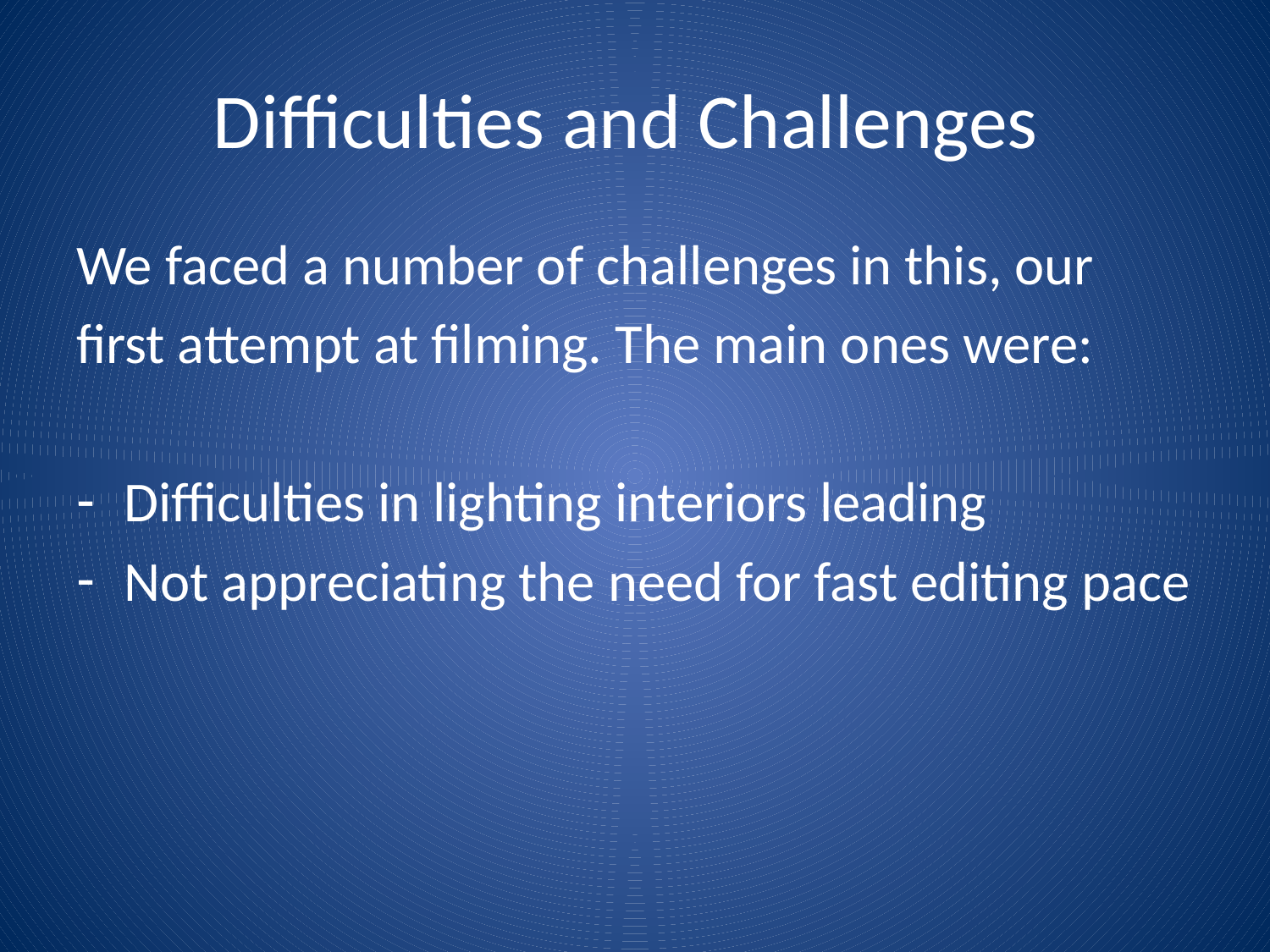

# Difficulties and Challenges
We faced a number of challenges in this, our
first attempt at filming. The main ones were:

Difficulties in lighting interiors leading
Not appreciating the need for fast editing pace